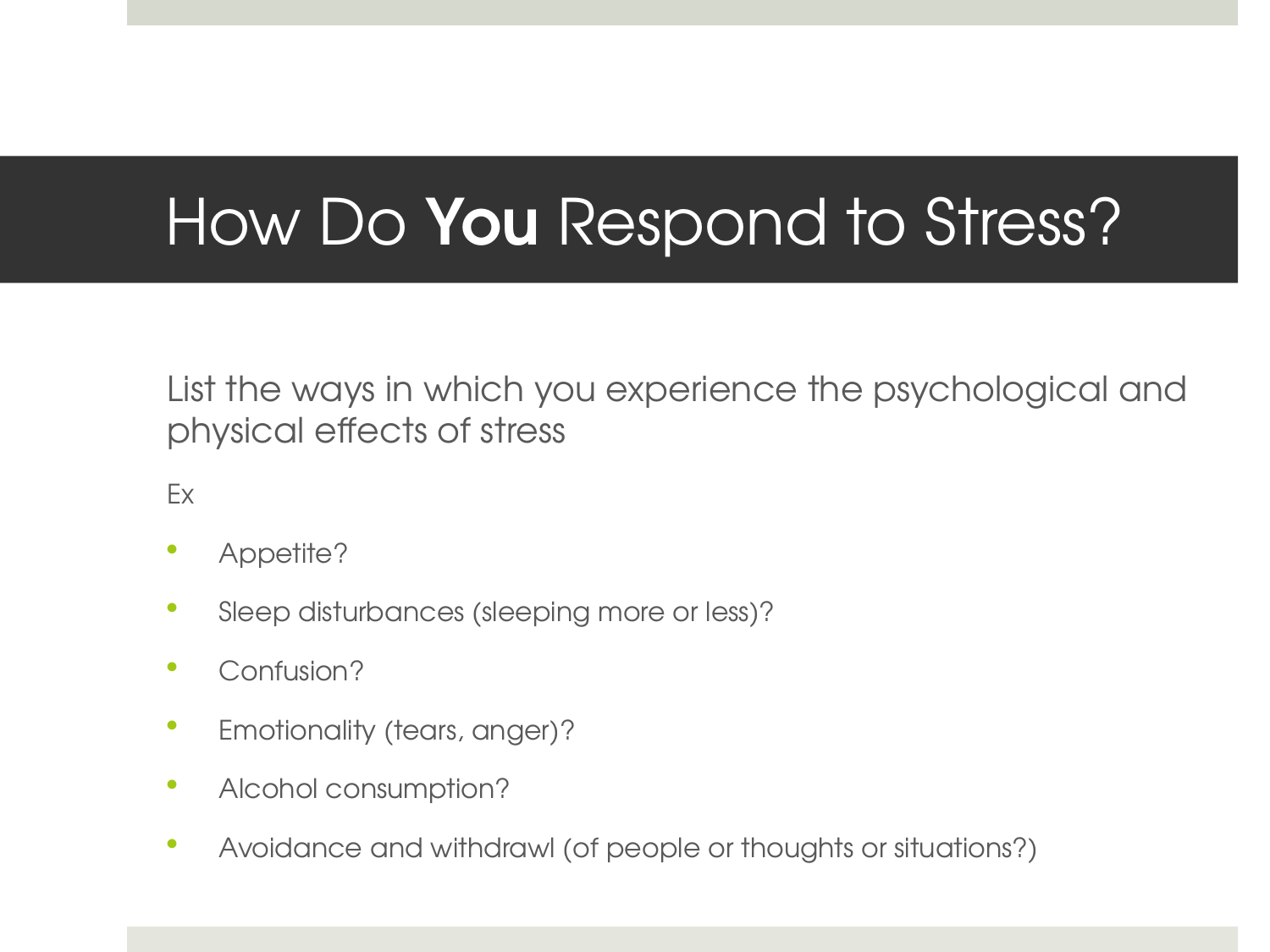

# How Do You Respond to Stress?
List the ways in which you experience the psychological and physical effects of stress
Ex
Appetite?
Sleep disturbances (sleeping more or less)?
Confusion?
Emotionality (tears, anger)?
Alcohol consumption?
Avoidance and withdrawl (of people or thoughts or situations?)